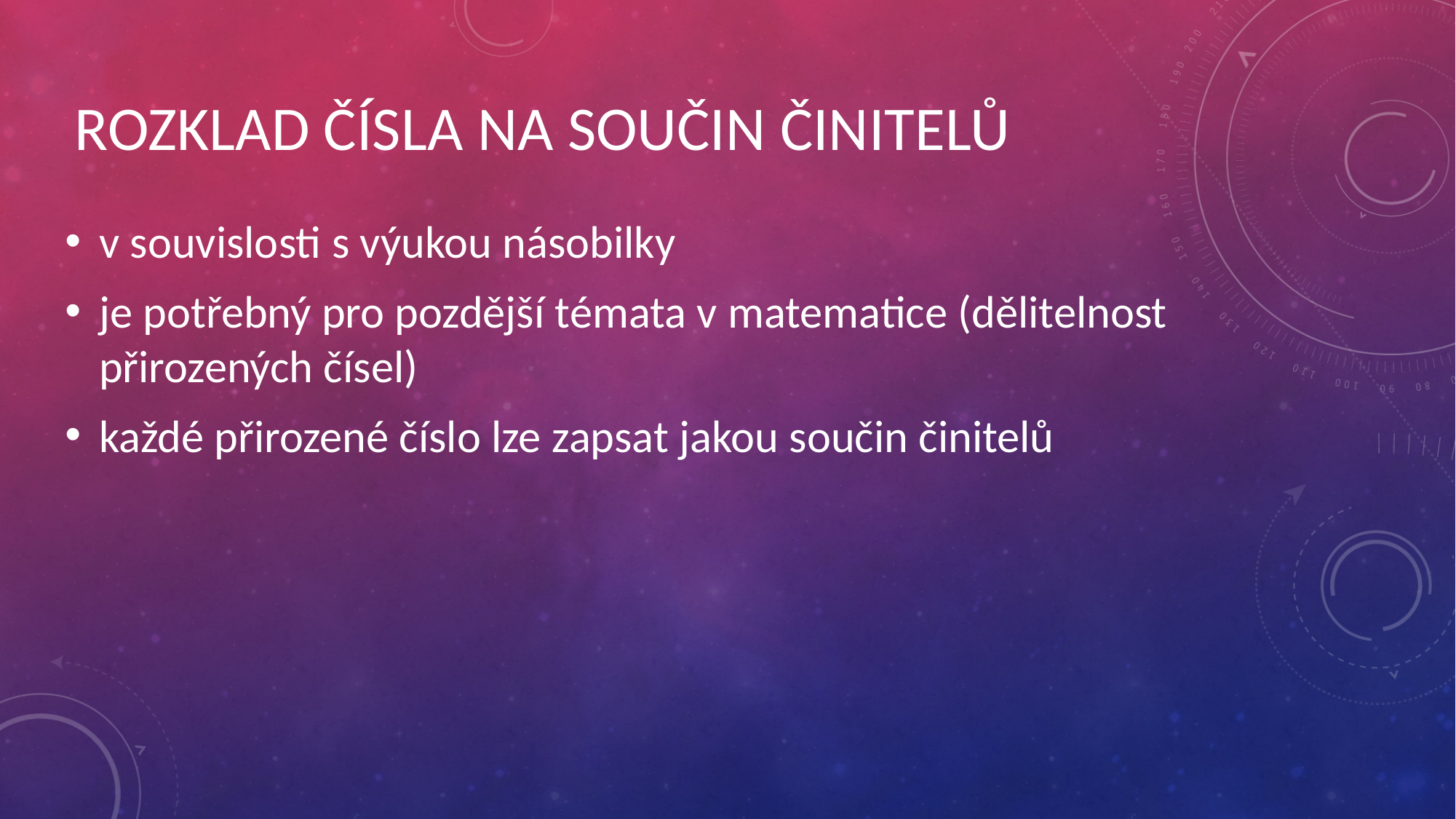

# Rozklad čísla na součin činitelů
v souvislosti s výukou násobilky
je potřebný pro pozdější témata v matematice (dělitelnost přirozených čísel)
každé přirozené číslo lze zapsat jakou součin činitelů